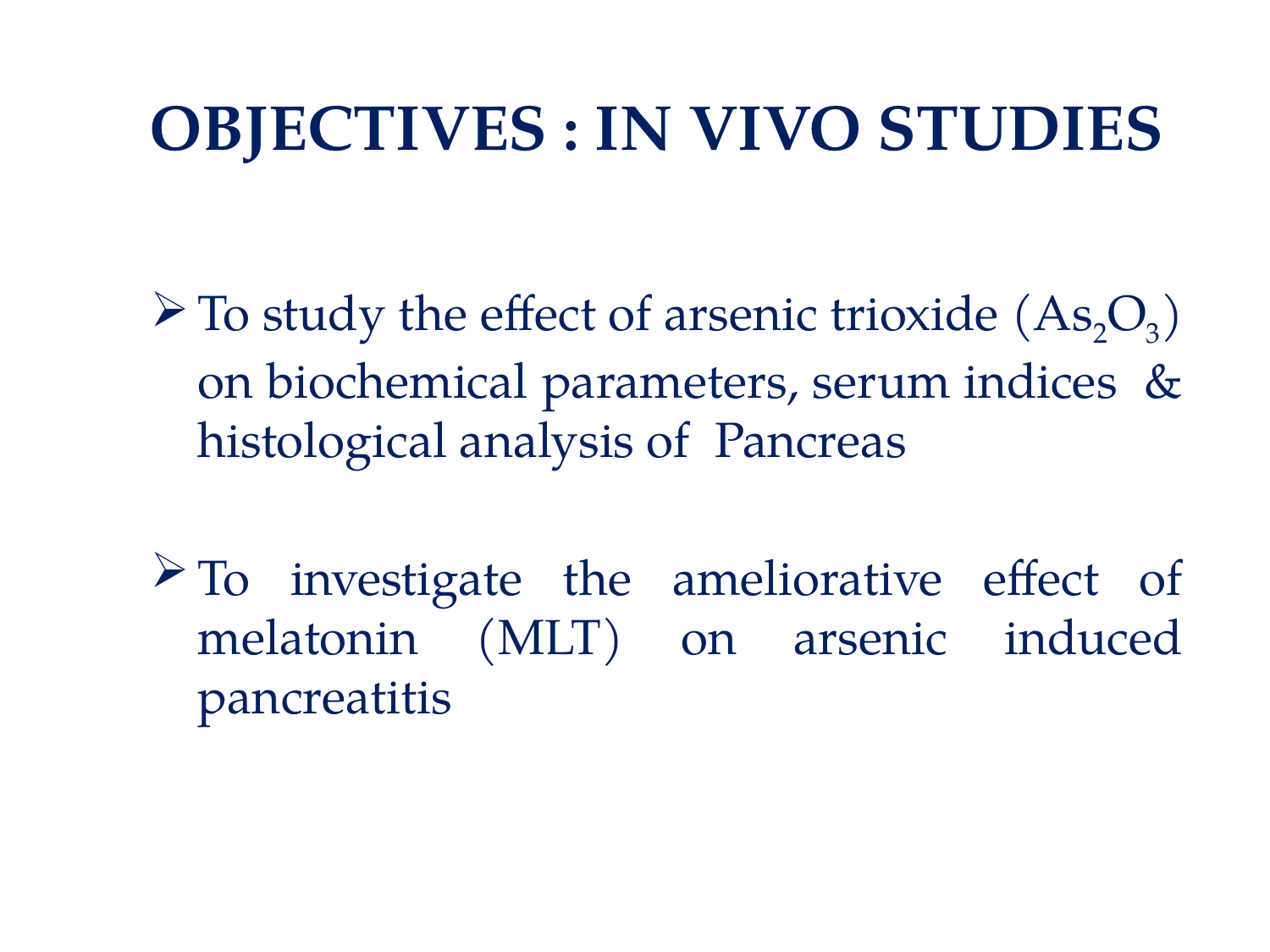

# OBJECTIVES : IN VIVO STUDIES
To study the effect of arsenic trioxide (As2O3) on biochemical parameters, serum indices  & histological analysis of  Pancreas

To investigate the ameliorative effect of melatonin (MLT) on arsenic induced pancreatitis